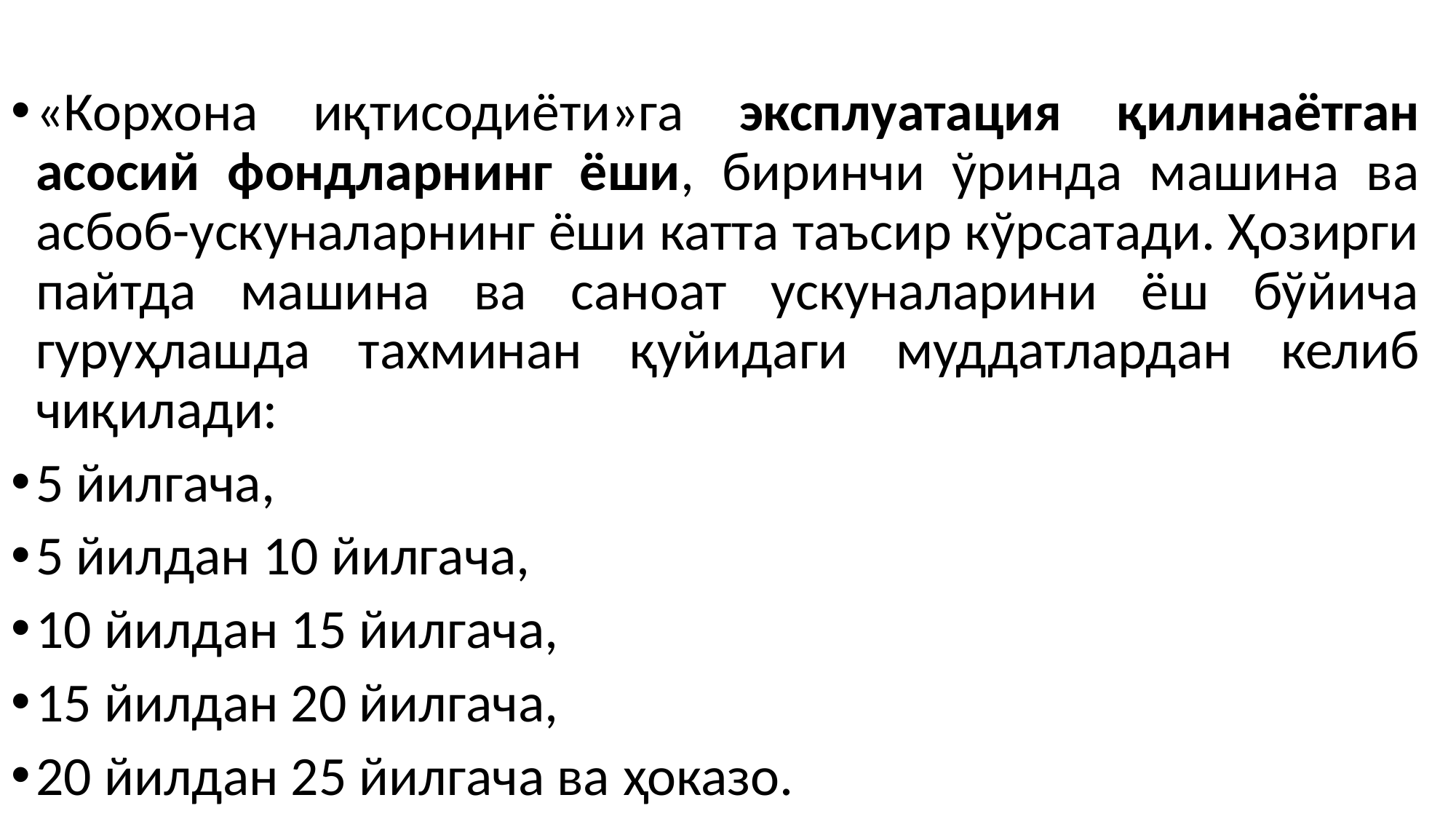

#
«Корхона иқтисодиёти»га эксплуатация қилинаётган асосий фондларнинг ёши, биринчи ўринда машина ва асбоб-ускуналарнинг ёши катта таъсир кўрсатади. Ҳозирги пайтда машина ва саноат ускуналарини ёш бўйича гуруҳлашда тахминан қуйидаги муддатлардан келиб чиқилади:
5 йилгача,
5 йилдан 10 йилгача,
10 йилдан 15 йилгача,
15 йилдан 20 йилгача,
20 йилдан 25 йилгача ва ҳоказо.